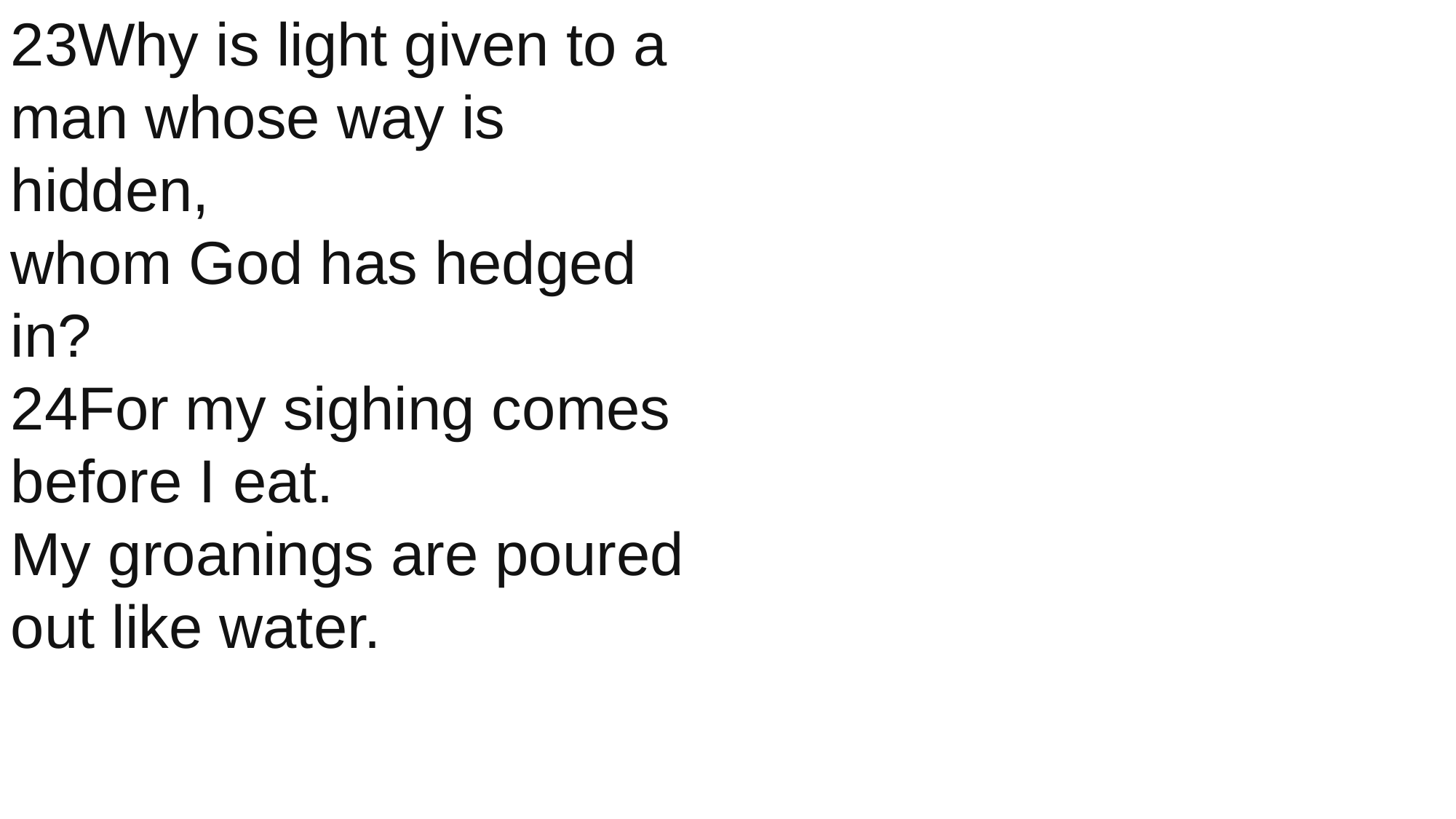

23Why is light given to a man whose way is hidden,
whom God has hedged in?
24For my sighing comes before I eat.
My groanings are poured out like water.

 John